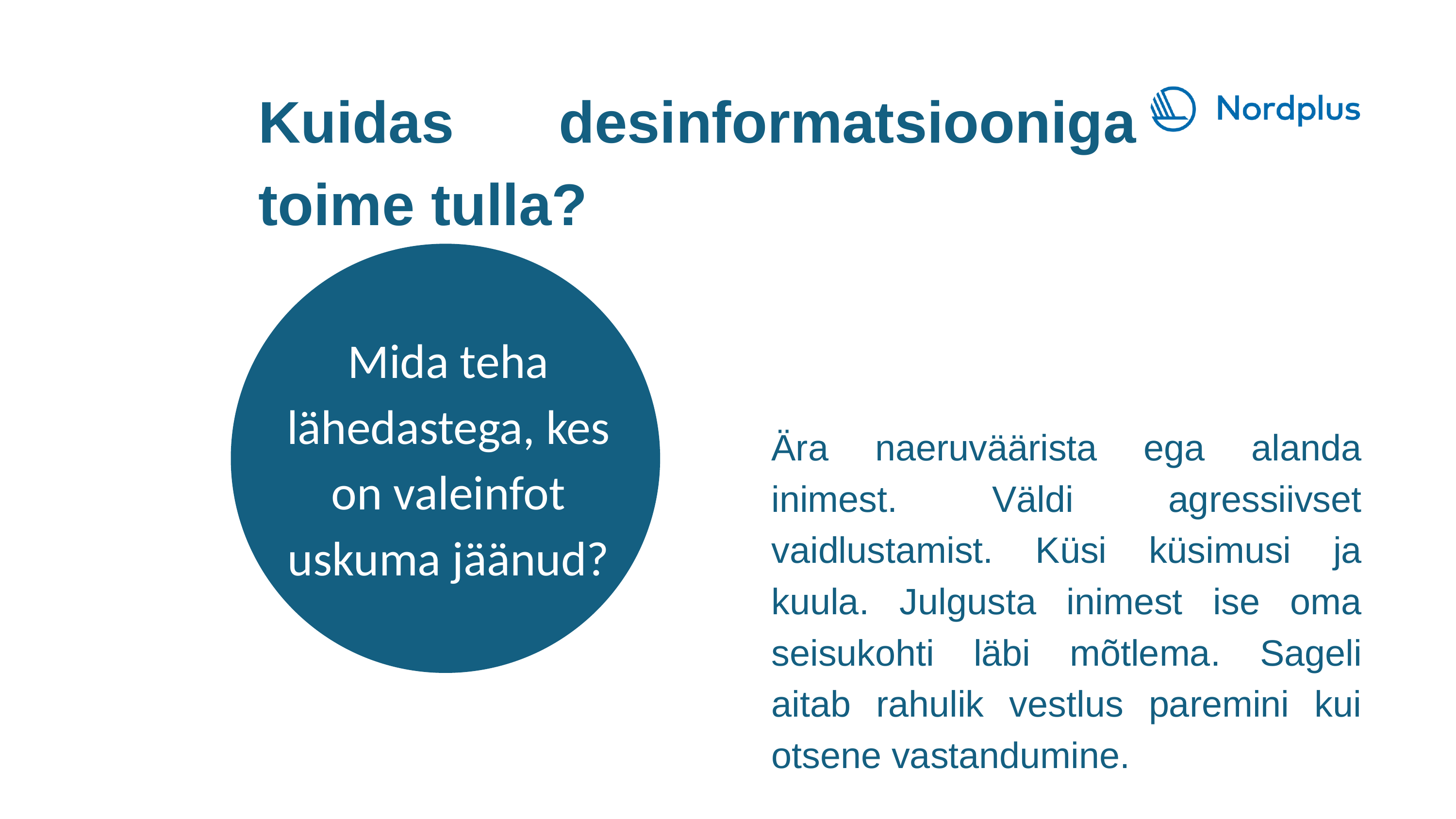

Kuidas desinformatsiooniga toime tulla?

Mida teha lähedastega, kes on valeinfot uskuma jäänud?
Ära naeruväärista ega alanda inimest. Väldi agressiivset vaidlustamist. Küsi küsimusi ja kuula. Julgusta inimest ise oma seisukohti läbi mõtlema. Sageli aitab rahulik vestlus paremini kui otsene vastandumine.